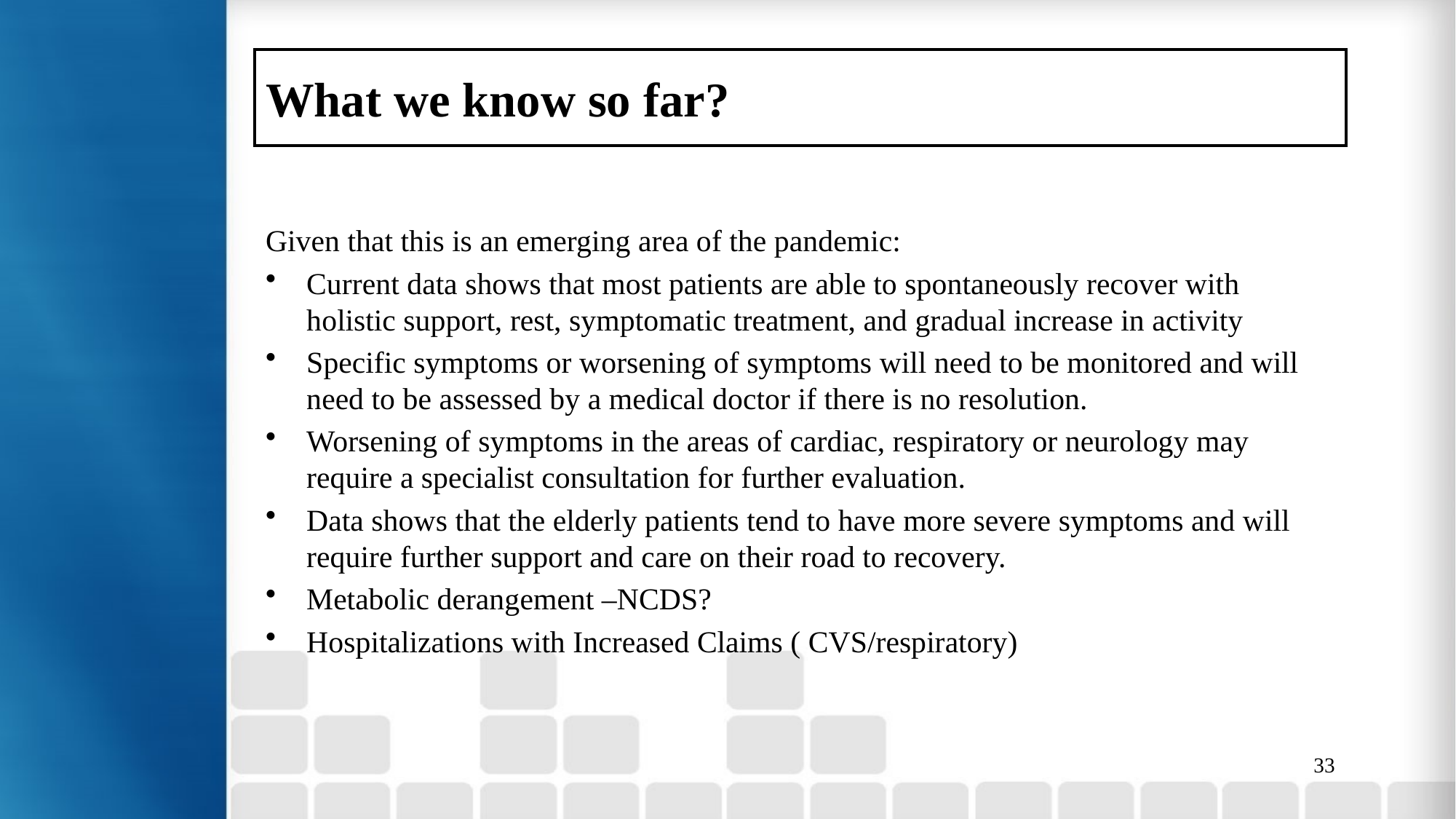

# What we know so far?
Given that this is an emerging area of the pandemic:
Current data shows that most patients are able to spontaneously recover with holistic support, rest, symptomatic treatment, and gradual increase in activity
Specific symptoms or worsening of symptoms will need to be monitored and will need to be assessed by a medical doctor if there is no resolution.
Worsening of symptoms in the areas of cardiac, respiratory or neurology may require a specialist consultation for further evaluation.
Data shows that the elderly patients tend to have more severe symptoms and will require further support and care on their road to recovery.
Metabolic derangement –NCDS?
Hospitalizations with Increased Claims ( CVS/respiratory)
33